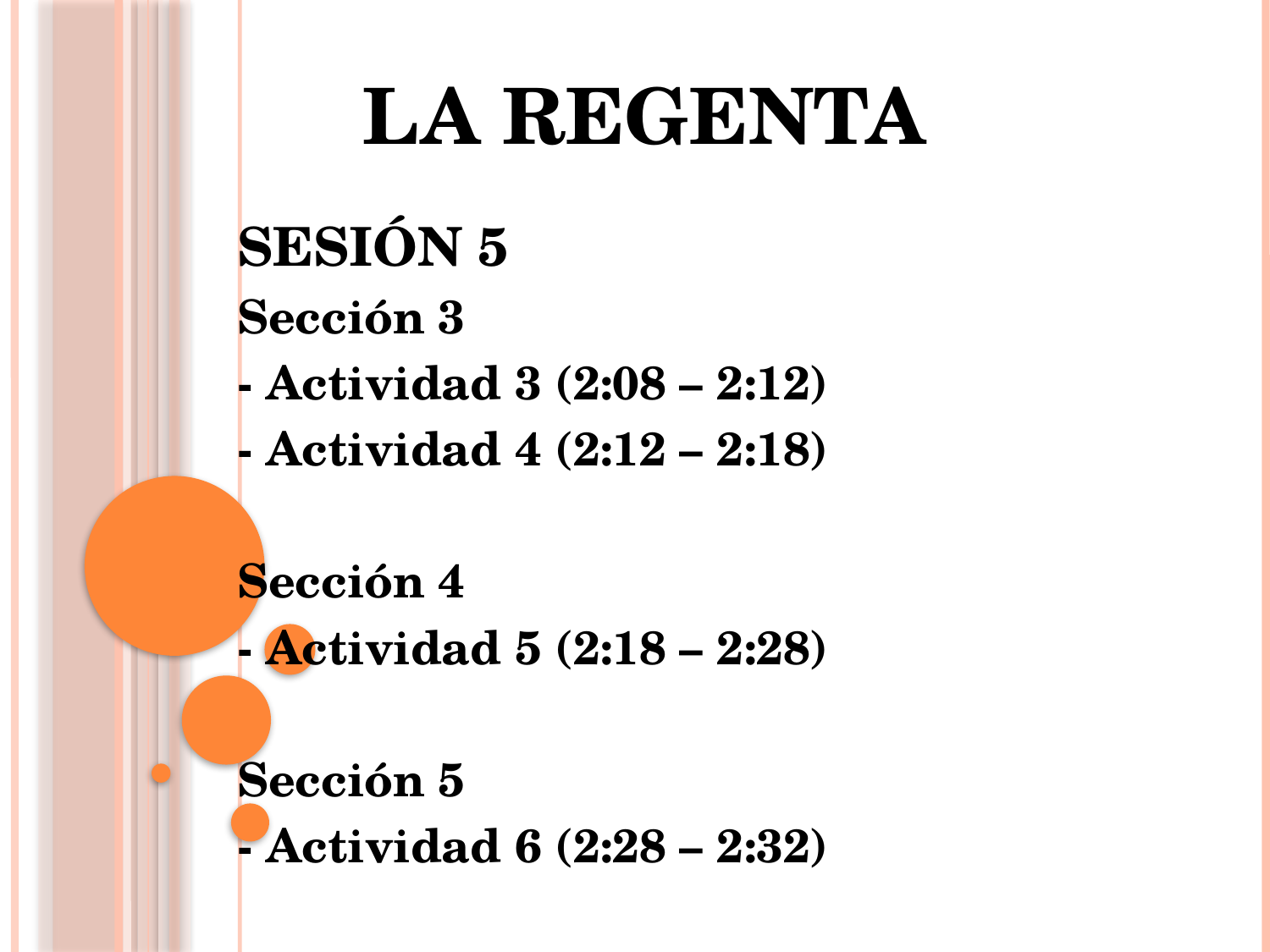

# LA REGENTA
SESIÓN 5
Sección 3
- Actividad 3 (2:08 – 2:12)
- Actividad 4 (2:12 – 2:18)

Sección 4
- Actividad 5 (2:18 – 2:28)

Sección 5
- Actividad 6 (2:28 – 2:32)